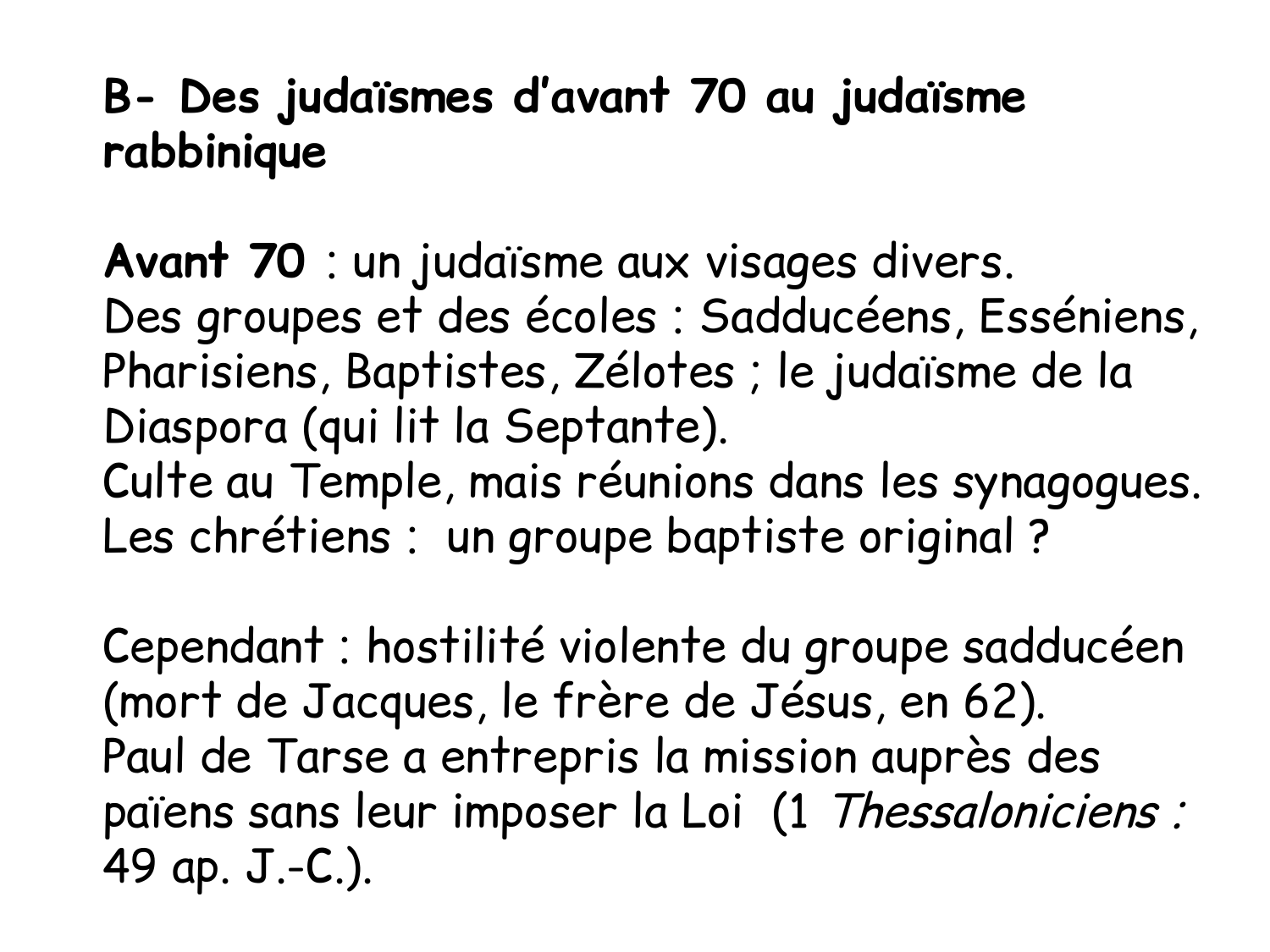

B- Des judaïsmes d’avant 70 au judaïsme rabbinique

Avant 70 : un judaïsme aux visages divers.
Des groupes et des écoles : Sadducéens, Esséniens, Pharisiens, Baptistes, Zélotes ; le judaïsme de la Diaspora (qui lit la Septante).
Culte au Temple, mais réunions dans les synagogues.
Les chrétiens :  un groupe baptiste original ?

Cependant : hostilité violente du groupe sadducéen (mort de Jacques, le frère de Jésus, en 62).
Paul de Tarse a entrepris la mission auprès des païens sans leur imposer la Loi  (1 Thessaloniciens : 49 ap. J.-C.).

.